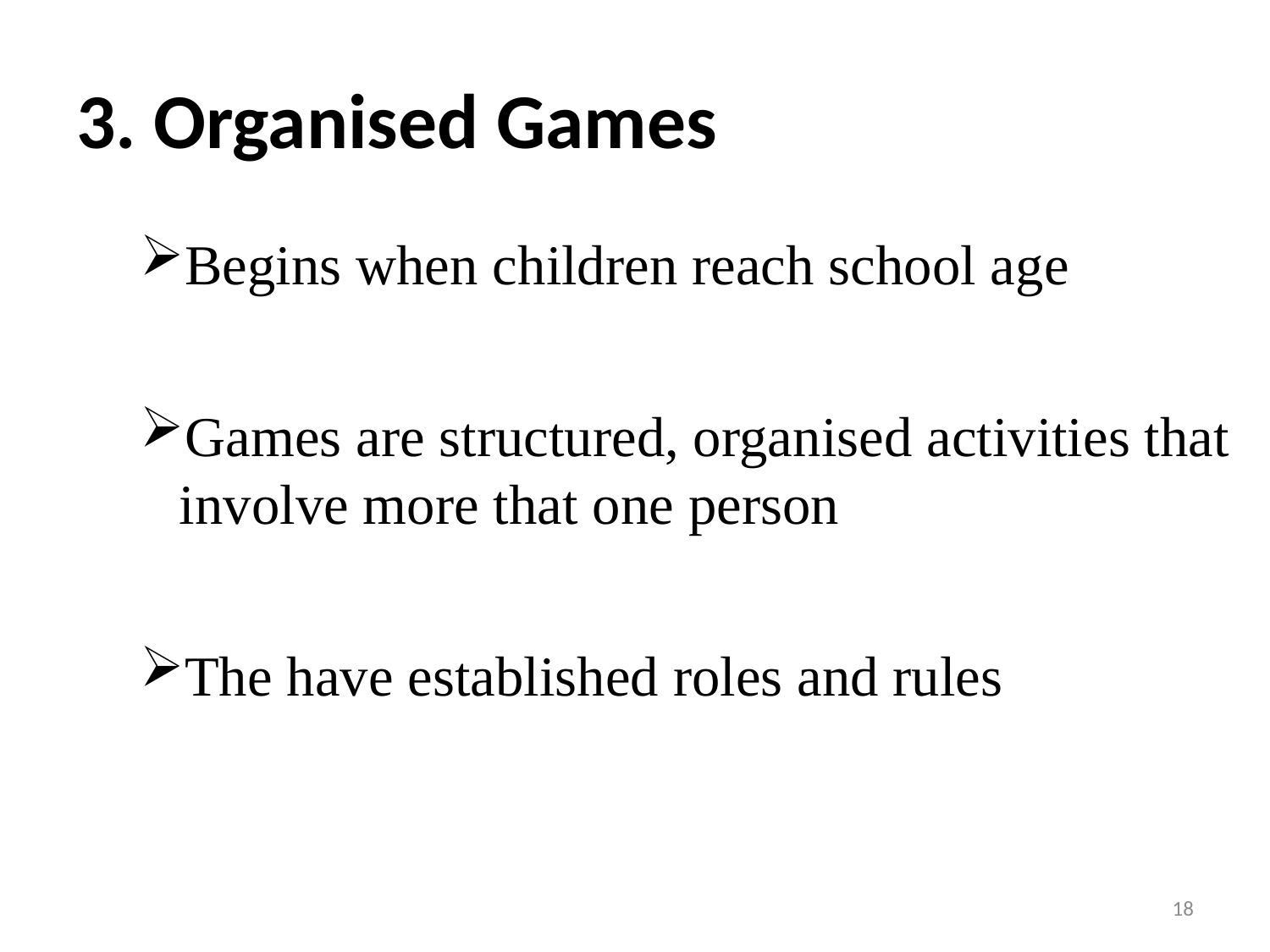

# 3. Organised Games
Begins when children reach school age

Games are structured, organised activities that involve more that one person

The have established roles and rules
18